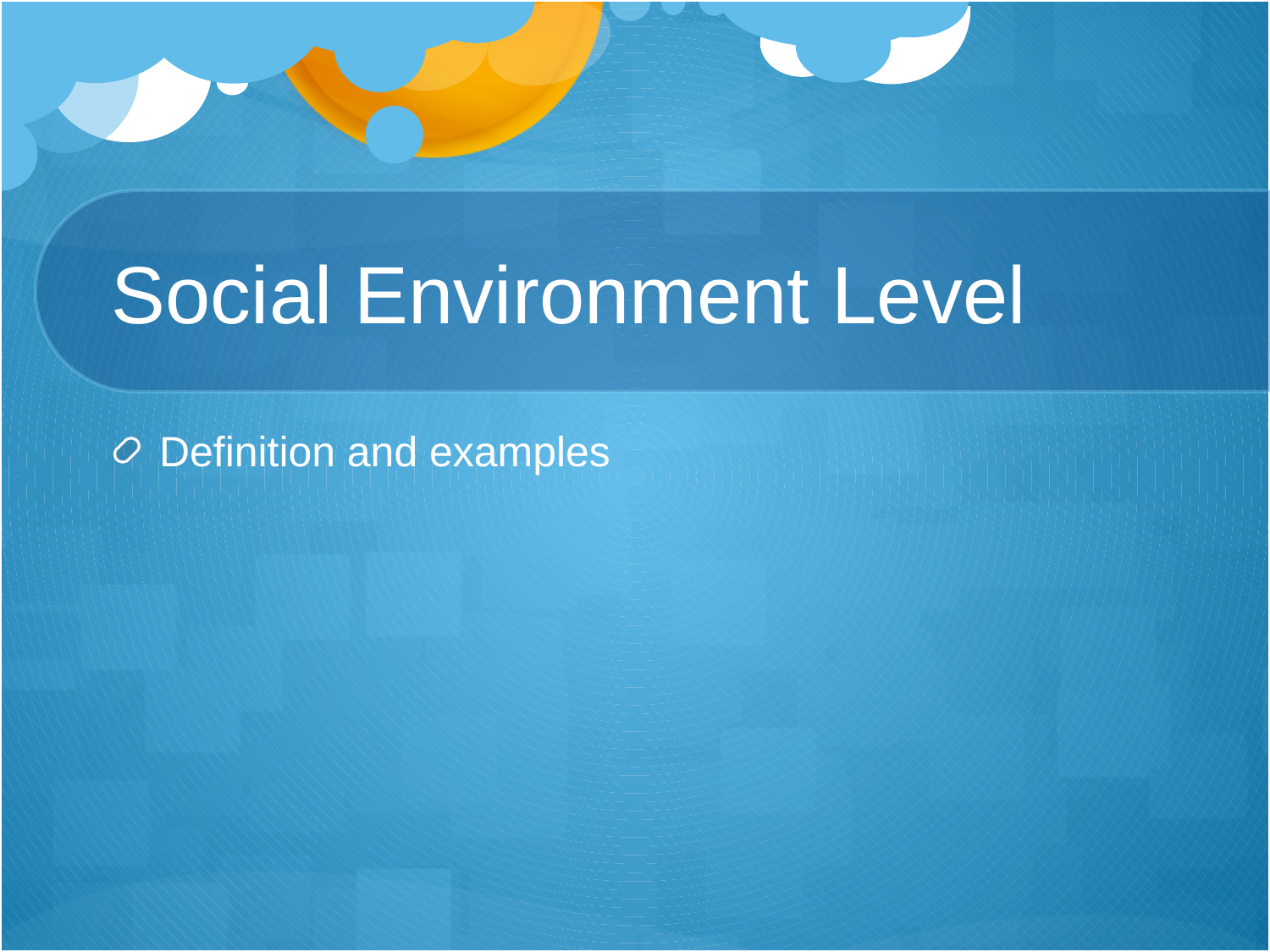

# Social Environment Level
Definition and examples